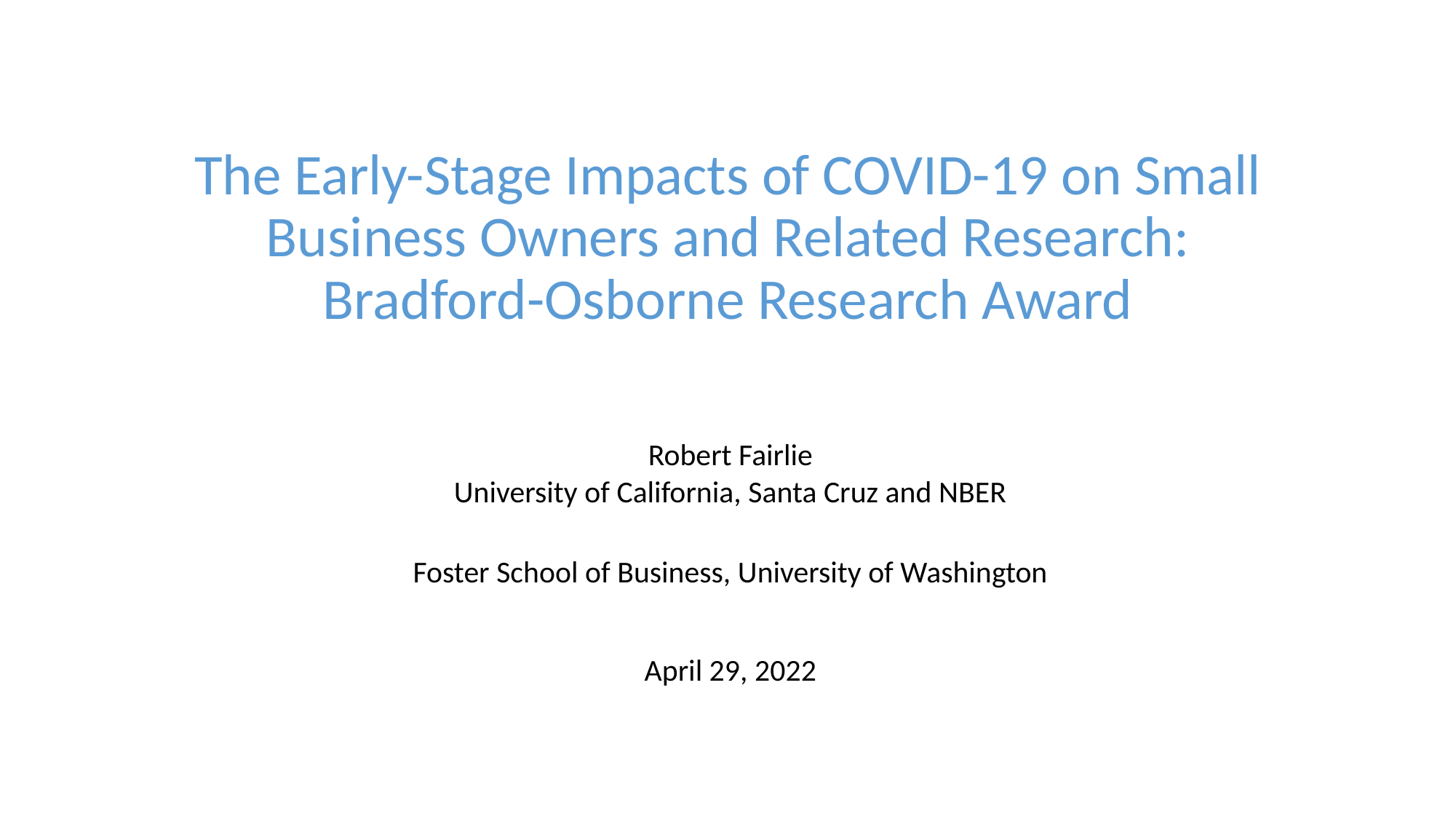

# The Early-Stage Impacts of COVID-19 on Small Business Owners and Related Research: Bradford-Osborne Research Award
Robert Fairlie
University of California, Santa Cruz and NBER

Foster School of Business, University of Washington

April 29, 2022